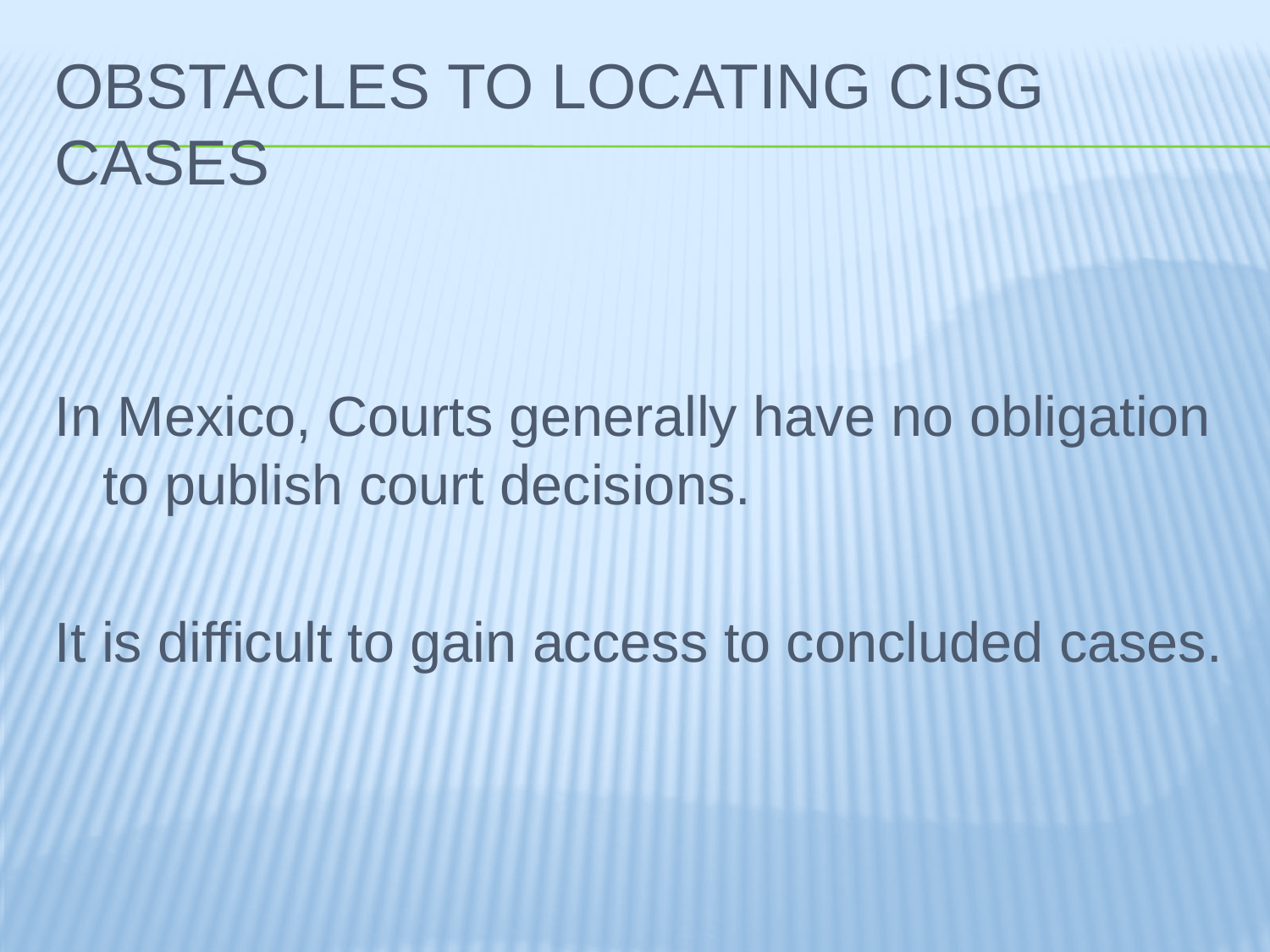

# Obstacles to locating CISG cases

In Mexico, Courts generally have no obligation to publish court decisions.

It is difficult to gain access to concluded cases.